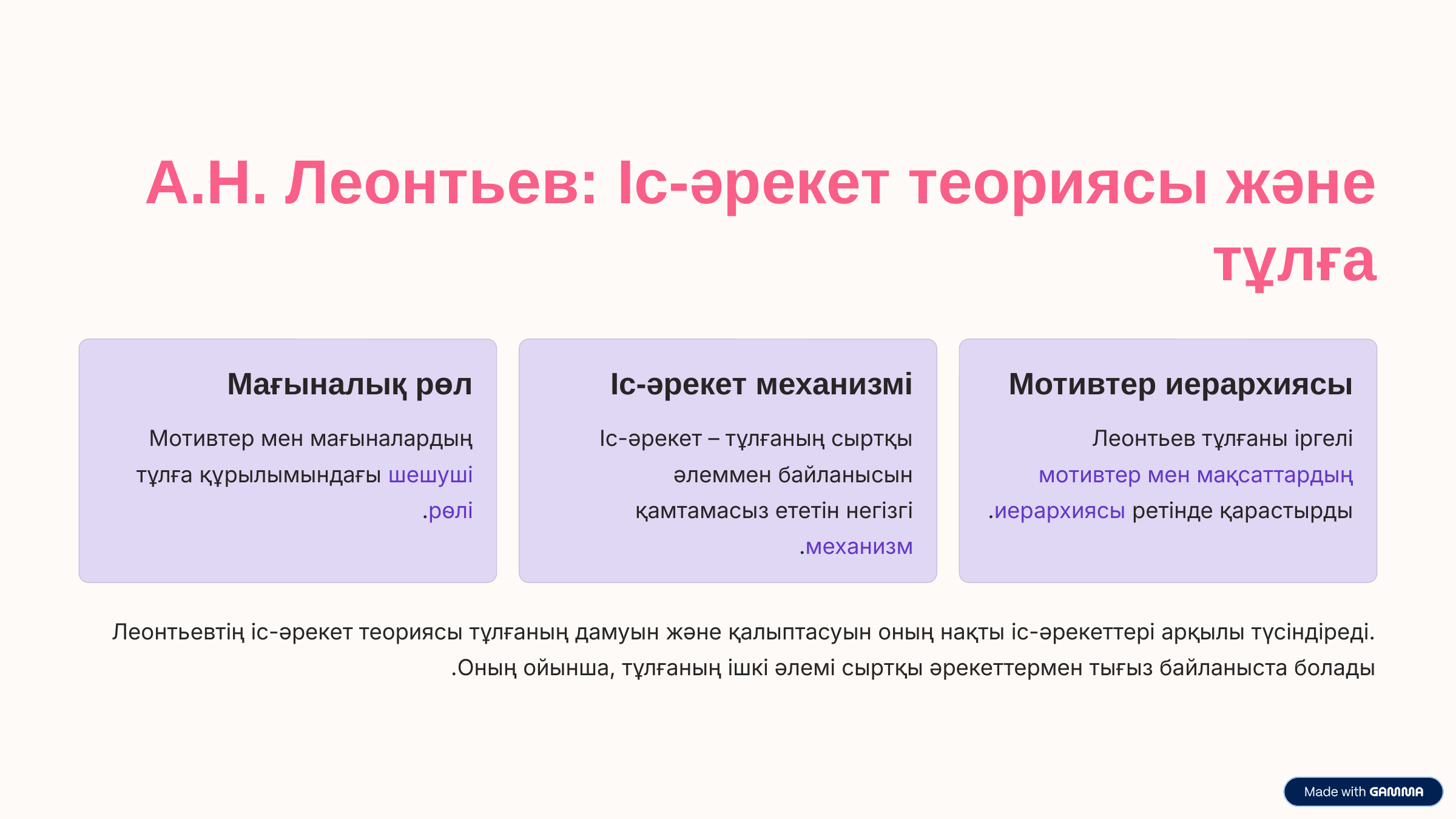

А.Н. Леонтьев: Іс-әрекет теориясы және тұлға

Мағыналық рөл
Іс-әрекет механизмі
Мотивтер иерархиясы
Мотивтер мен мағыналардың тұлға құрылымындағы шешуші рөлі.
Іс-әрекет – тұлғаның сыртқы әлеммен байланысын қамтамасыз ететін негізгі механизм.
Леонтьев тұлғаны іргелі мотивтер мен мақсаттардың иерархиясы ретінде қарастырды.
Леонтьевтің іс-әрекет теориясы тұлғаның дамуын және қалыптасуын оның нақты іс-әрекеттері арқылы түсіндіреді. Оның ойынша, тұлғаның ішкі әлемі сыртқы әрекеттермен тығыз байланыста болады.